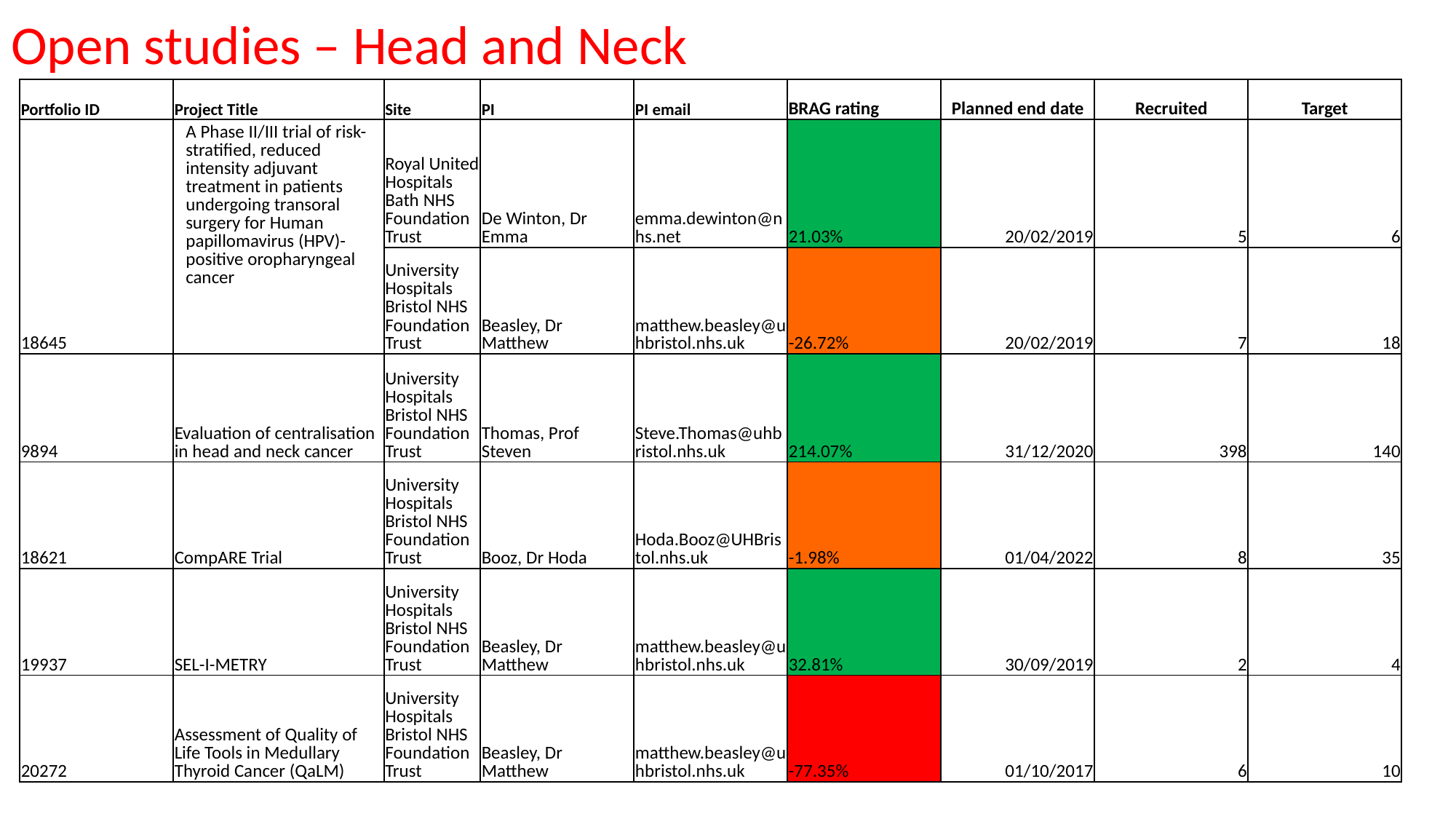

Open studies – Head and Neck
| Portfolio ID | Project Title | Site | PI | PI email | BRAG rating | Planned end date | Recruited | Target |
| --- | --- | --- | --- | --- | --- | --- | --- | --- |
| 18645 | A Phase II/III trial of risk-stratified, reduced intensity adjuvant treatment in patients undergoing transoral surgery for Human papillomavirus (HPV)-positive oropharyngeal cancer | Royal United Hospitals Bath NHS Foundation Trust | De Winton, Dr Emma | emma.dewinton@nhs.net | 21.03% | 20/02/2019 | 5 | 6 |
|  |  | University Hospitals Bristol NHS Foundation Trust | Beasley, Dr Matthew | matthew.beasley@uhbristol.nhs.uk | -26.72% | 20/02/2019 | 7 | 18 |
| 9894 | Evaluation of centralisation in head and neck cancer | University Hospitals Bristol NHS Foundation Trust | Thomas, Prof Steven | Steve.Thomas@uhbristol.nhs.uk | 214.07% | 31/12/2020 | 398 | 140 |
| 18621 | CompARE Trial | University Hospitals Bristol NHS Foundation Trust | Booz, Dr Hoda | Hoda.Booz@UHBristol.nhs.uk | -1.98% | 01/04/2022 | 8 | 35 |
| 19937 | SEL-I-METRY | University Hospitals Bristol NHS Foundation Trust | Beasley, Dr Matthew | matthew.beasley@uhbristol.nhs.uk | 32.81% | 30/09/2019 | 2 | 4 |
| 20272 | Assessment of Quality of Life Tools in Medullary Thyroid Cancer (QaLM) | University Hospitals Bristol NHS Foundation Trust | Beasley, Dr Matthew | matthew.beasley@uhbristol.nhs.uk | -77.35% | 01/10/2017 | 6 | 10 |